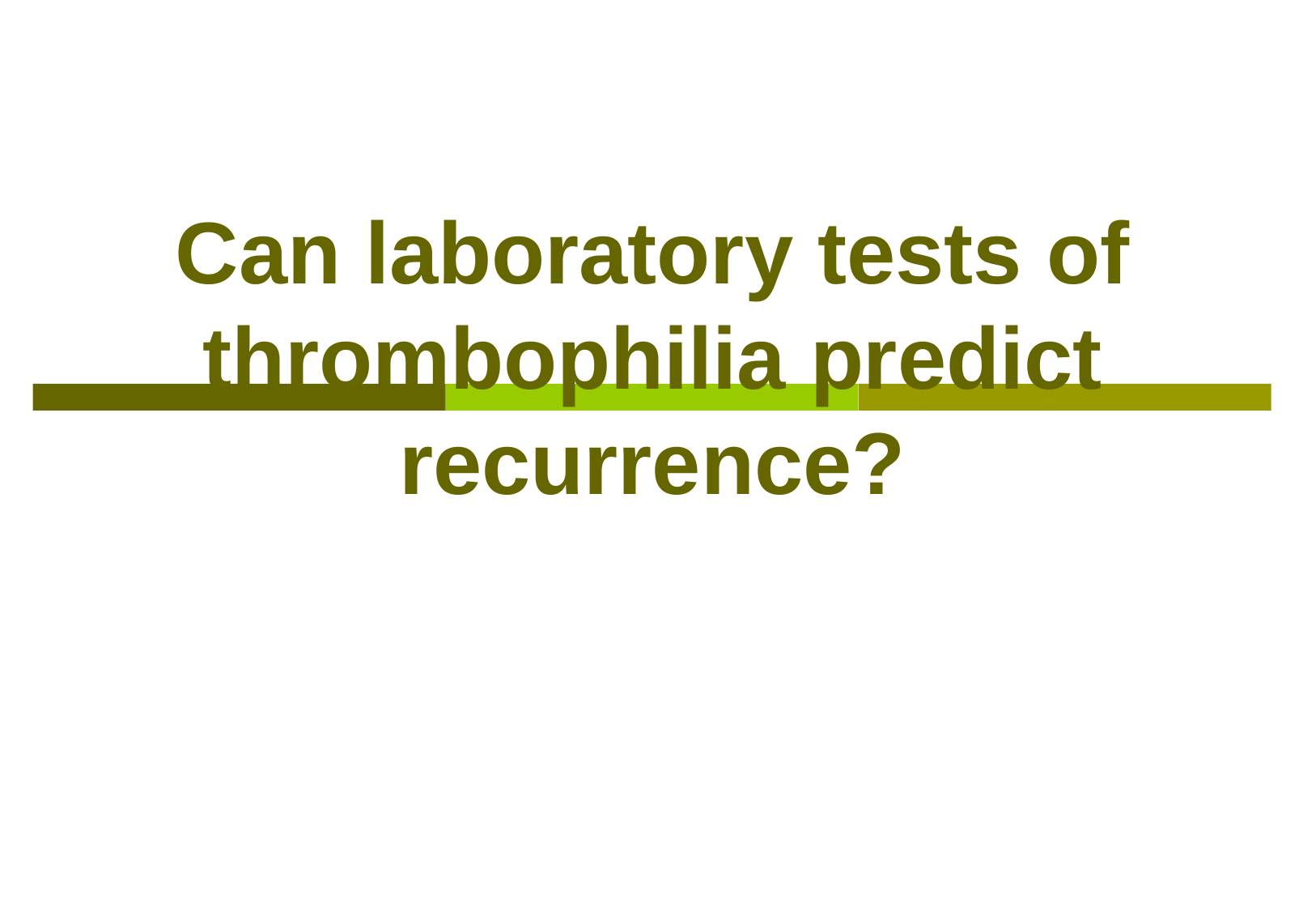

# Can laboratory tests of thrombophilia predict recurrence?